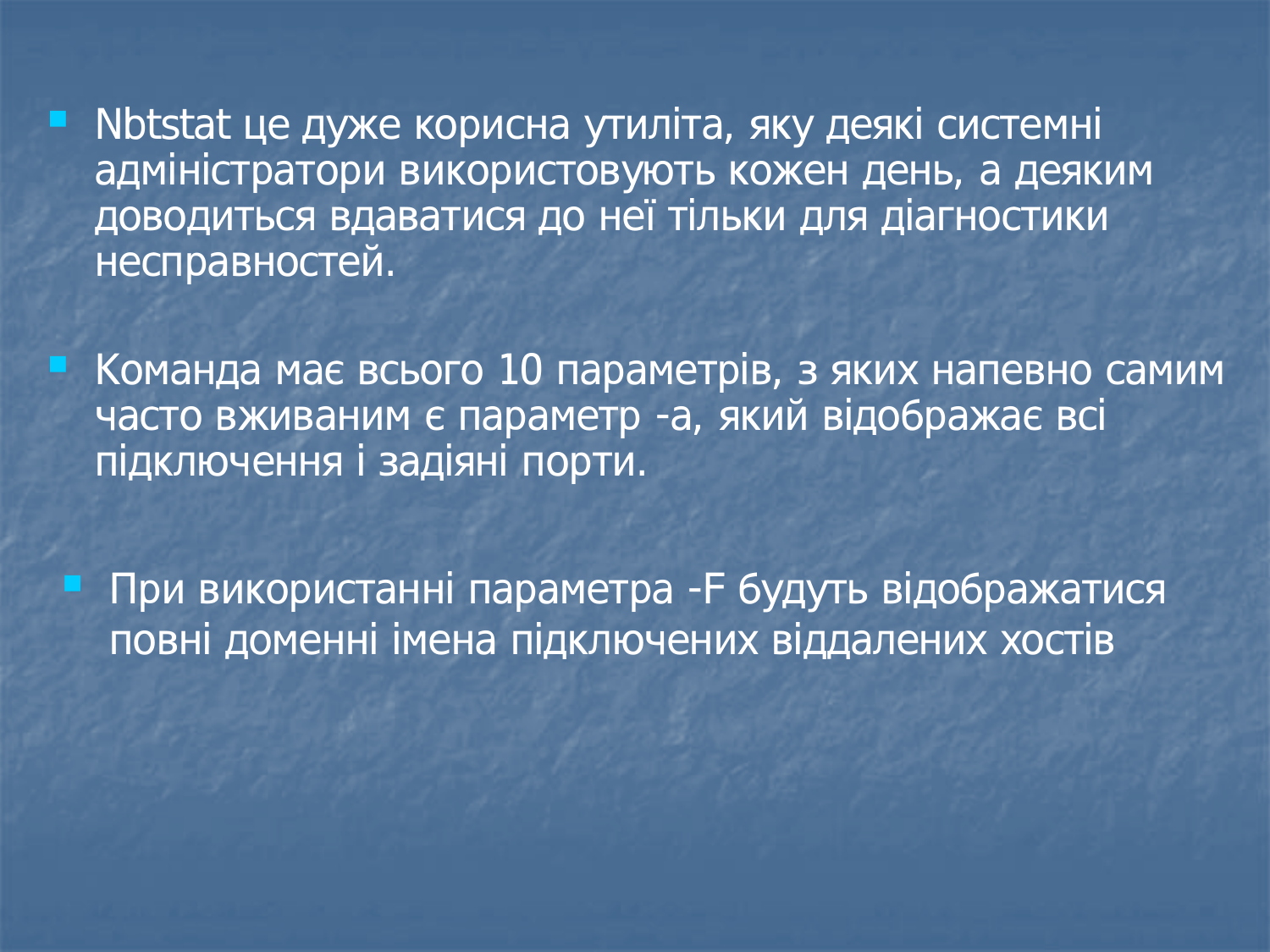

Nbtstat це дуже корисна утиліта, яку деякі системні адміністратори використовують кожен день, а деяким доводиться вдаватися до неї тільки для діагностики несправностей.

Команда має всього 10 параметрів, з яких напевно самим часто вживаним є параметр -а, який відображає всі підключення і задіяні порти.

При використанні параметра -F будуть відображатися повні доменні імена підключених віддалених хостів